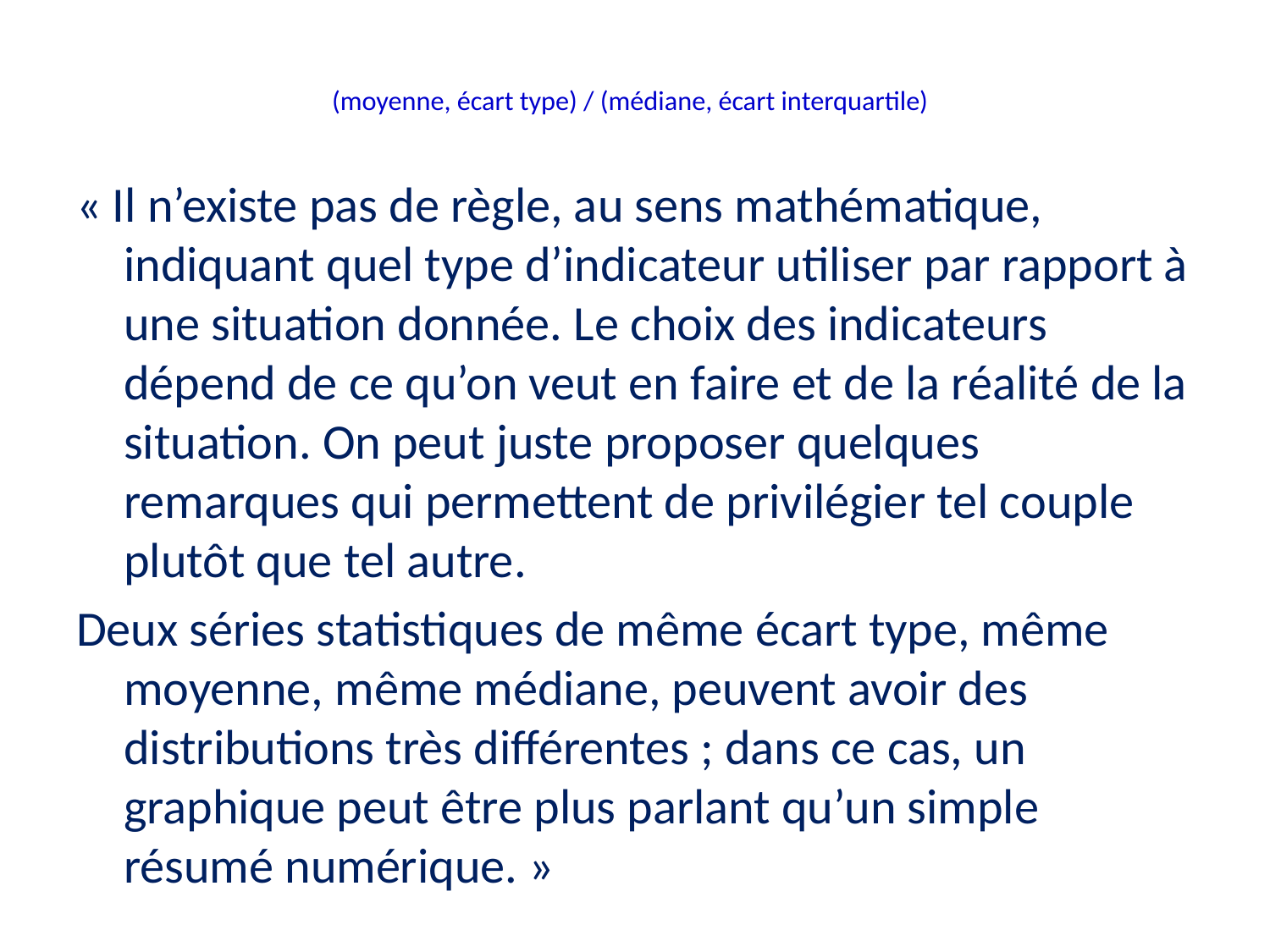

# (moyenne, écart type) / (médiane, écart interquartile)
« Il n’existe pas de règle, au sens mathématique, indiquant quel type d’indicateur utiliser par rapport à une situation donnée. Le choix des indicateurs dépend de ce qu’on veut en faire et de la réalité de la situation. On peut juste proposer quelques remarques qui permettent de privilégier tel couple plutôt que tel autre.
Deux séries statistiques de même écart type, même moyenne, même médiane, peuvent avoir des distributions très différentes ; dans ce cas, un graphique peut être plus parlant qu’un simple résumé numérique. »